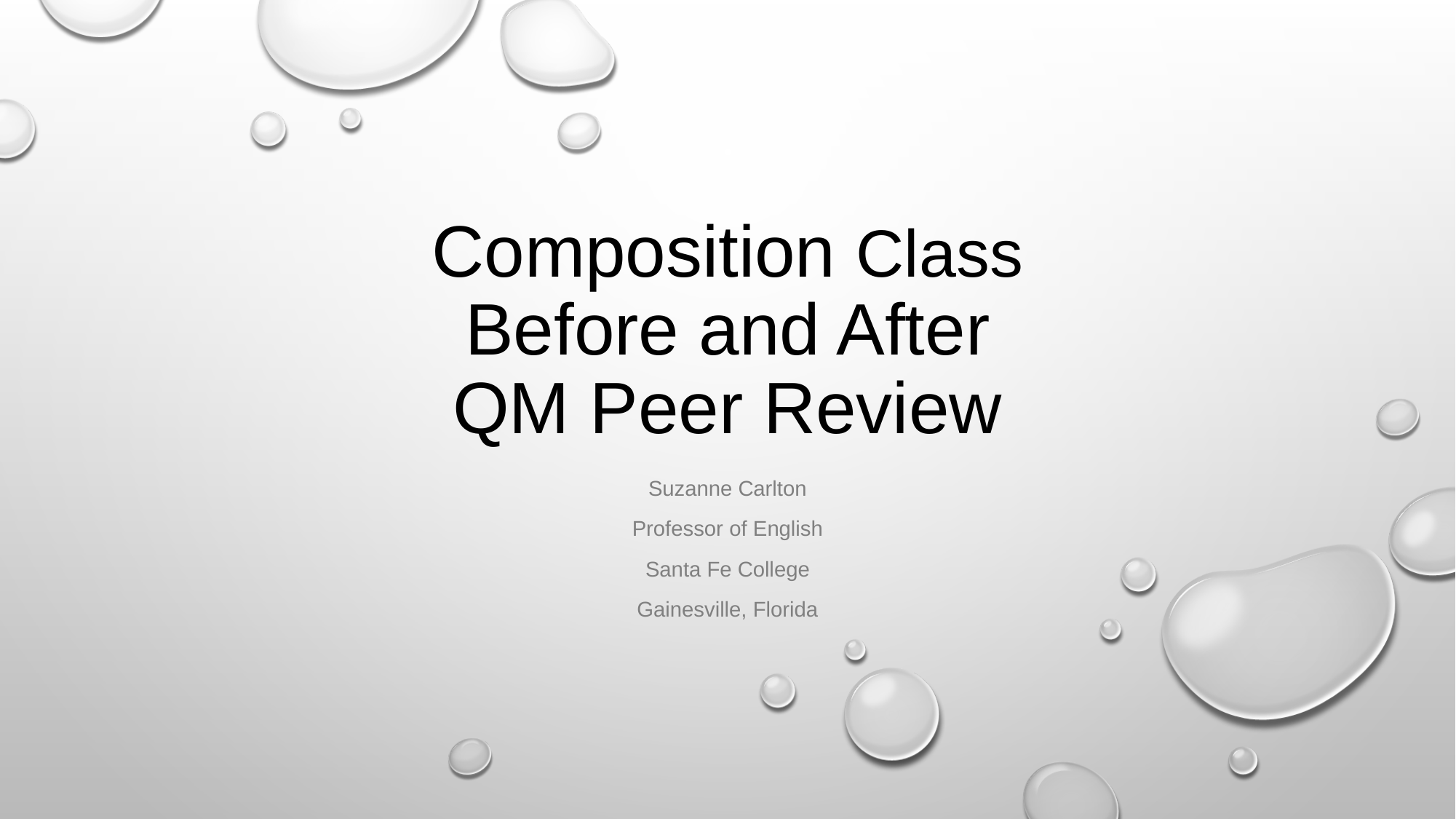

# Composition Class Before and After QM Peer Review
Suzanne Carlton
Professor of English
Santa Fe College
Gainesville, Florida